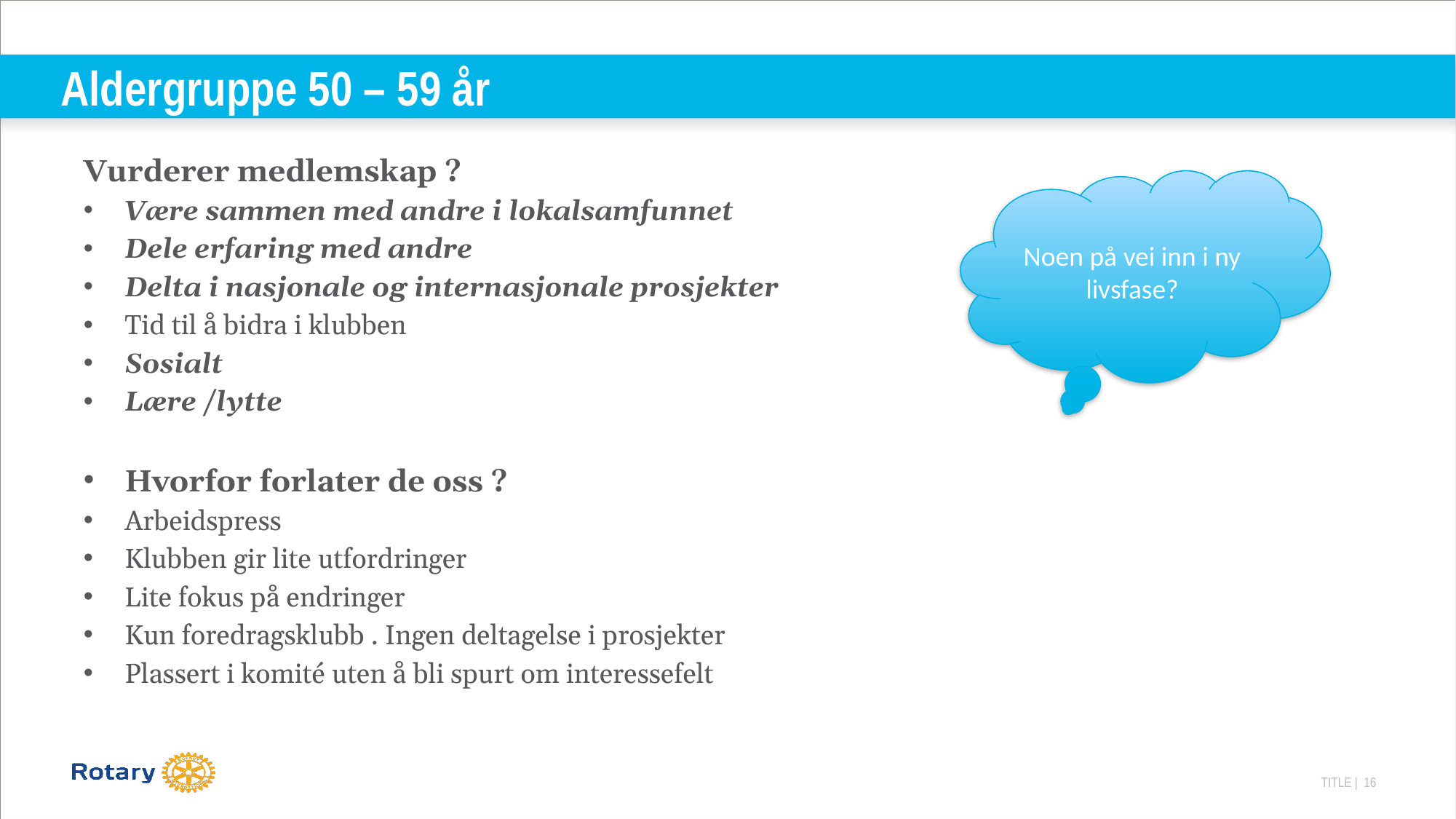

# Aldergruppe 50 – 59 år
Vurderer medlemskap ?
Være sammen med andre i lokalsamfunnet
Dele erfaring med andre
Delta i nasjonale og internasjonale prosjekter
Tid til å bidra i klubben
Sosialt
Lære /lytte

Hvorfor forlater de oss ?
Arbeidspress
Klubben gir lite utfordringer
Lite fokus på endringer
Kun foredragsklubb . Ingen deltagelse i prosjekter
Plassert i komité uten å bli spurt om interessefelt

Noen på vei inn i ny livsfase?